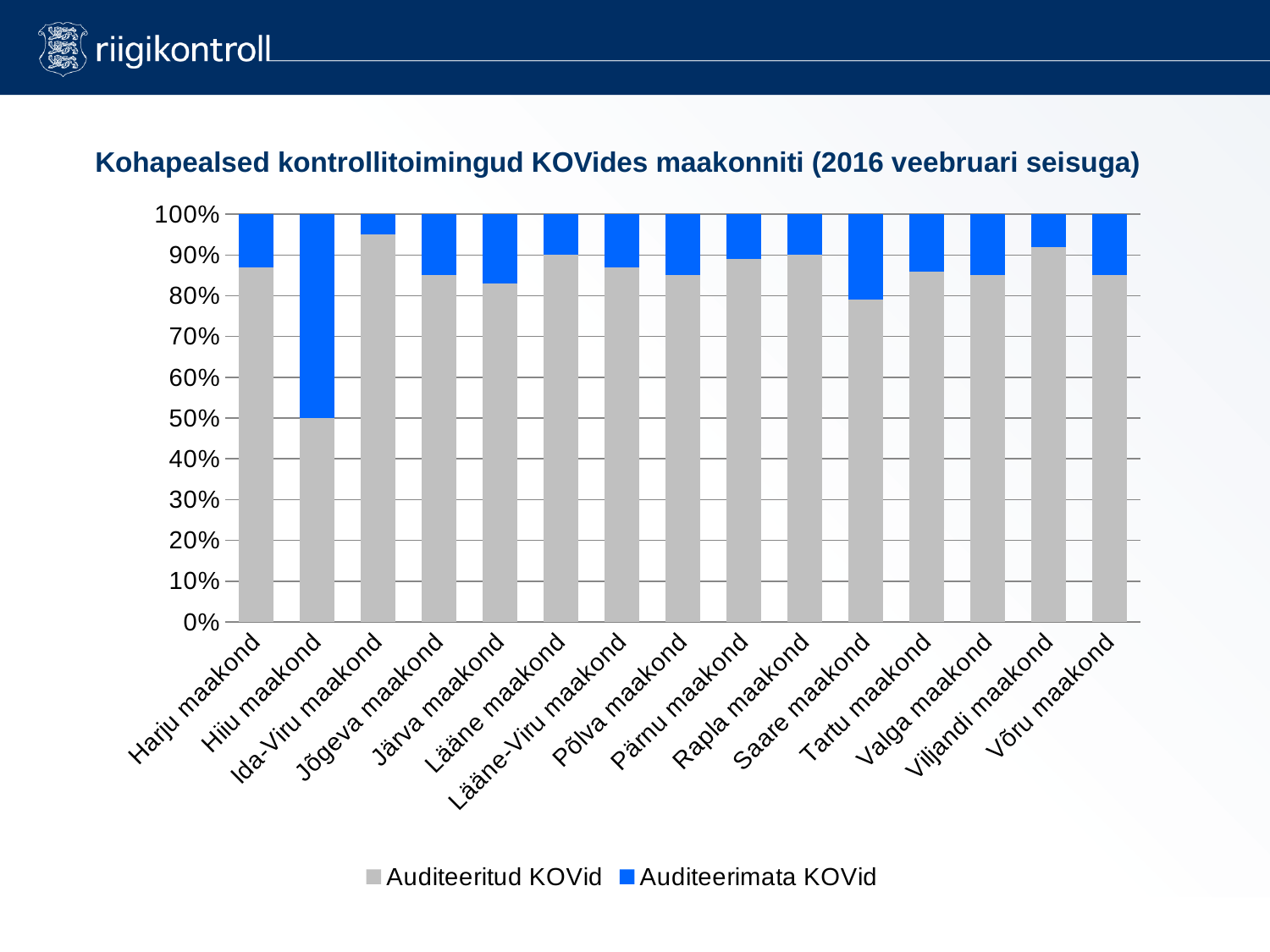

# Kohapealsed kontrollitoimingud KOVides maakonniti (2016 veebruari seisuga)

### Chart

| Category |  |  |
|---|---|---|
|     Harju maakond | 0.8700000000000047 | 0.13 |
|     Hiiu maakond | 0.5 | 0.5 |
|     Ida-Viru maakond | 0.9500000000000006 | 0.05 |
|     Jõgeva maakond | 0.8500000000000006 | 0.15000000000000024 |
|     Järva maakond | 0.8300000000000006 | 0.17 |
|     Lääne maakond | 0.9 | 0.1 |
|     Lääne-Viru maakond | 0.8700000000000047 | 0.13 |
|     Põlva maakond | 0.8500000000000006 | 0.15000000000000024 |
|     Pärnu maakond | 0.89 | 0.11 |
|     Rapla maakond | 0.9 | 0.1 |
|     Saare maakond | 0.79 | 0.21000000000000021 |
|     Tartu maakond | 0.8600000000000007 | 0.14 |
|     Valga maakond | 0.8500000000000006 | 0.15000000000000024 |
|     Viljandi maakond | 0.92 | 0.08000000000000004 |
|     Võru maakond | 0.8500000000000006 | 0.15000000000000024 |